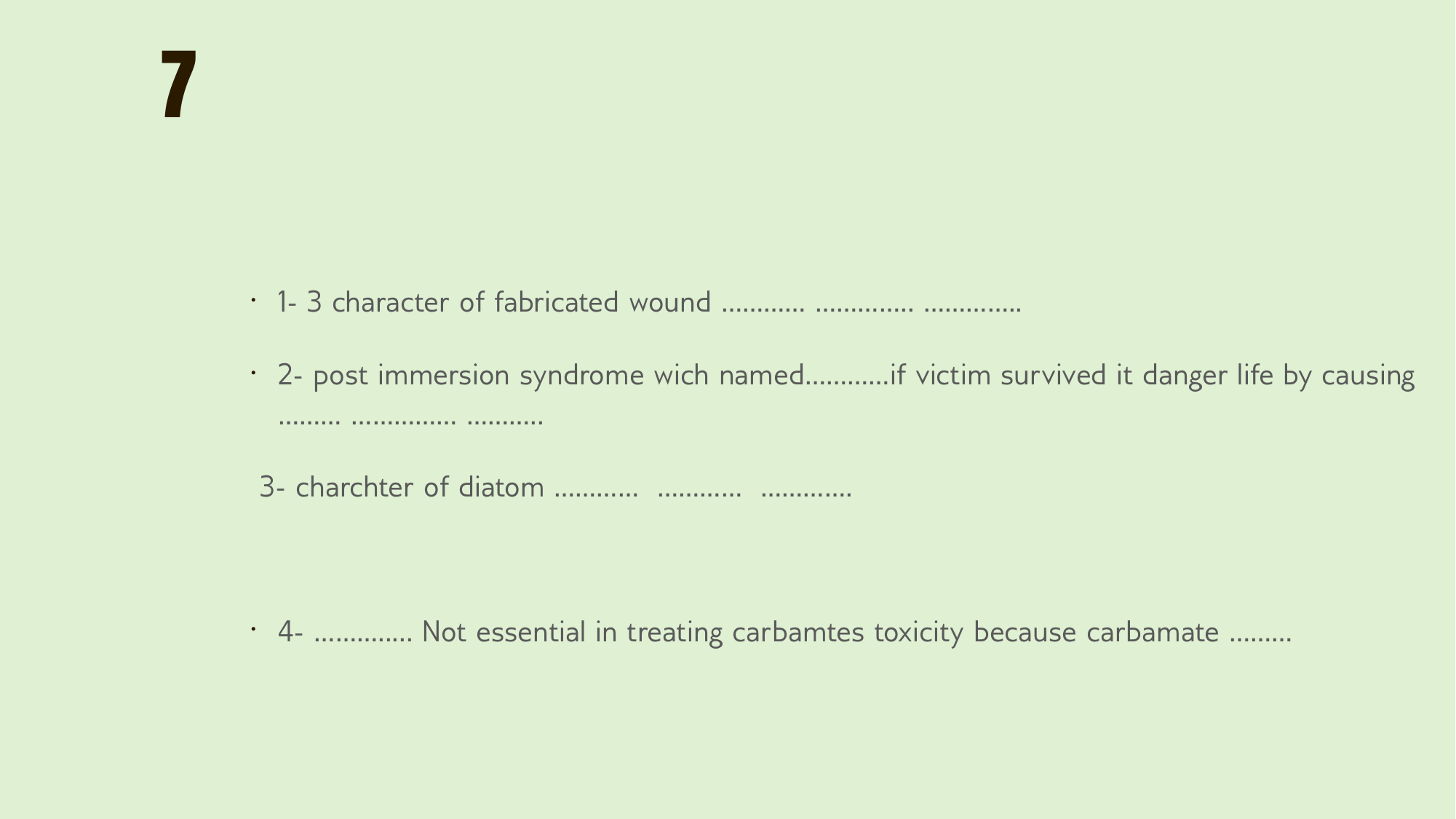

7
1- 3 character of fabricated wound ………… ………….. …………..
2- post immersion syndrome wich named…………if victim survived it danger life by causing ……… …………… ………..
 3- charchter of diatom …………  …………  ………….

4- ………..... Not essential in treating carbamtes toxicity because carbamate ………